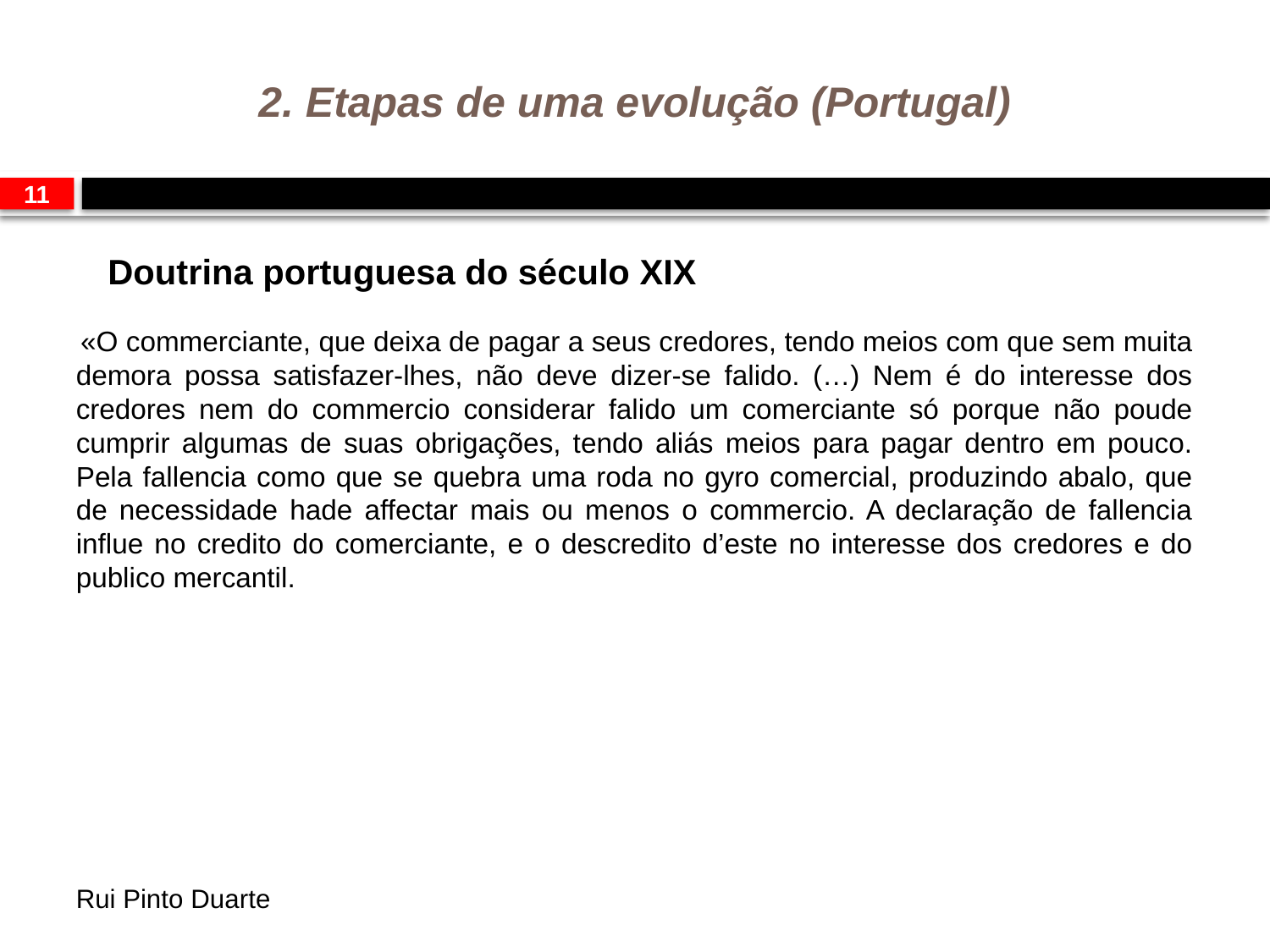

# 2. Etapas de uma evolução (Portugal)
11
Doutrina portuguesa do século XIX
 «O commerciante, que deixa de pagar a seus credores, tendo meios com que sem muita demora possa satisfazer-lhes, não deve dizer-se falido. (…) Nem é do interesse dos credores nem do commercio considerar falido um comerciante só porque não poude cumprir algumas de suas obrigações, tendo aliás meios para pagar dentro em pouco. Pela fallencia como que se quebra uma roda no gyro comercial, produzindo abalo, que de necessidade hade affectar mais ou menos o commercio. A declaração de fallencia influe no credito do comerciante, e o descredito d’este no interesse dos credores e do publico mercantil.
Rui Pinto Duarte